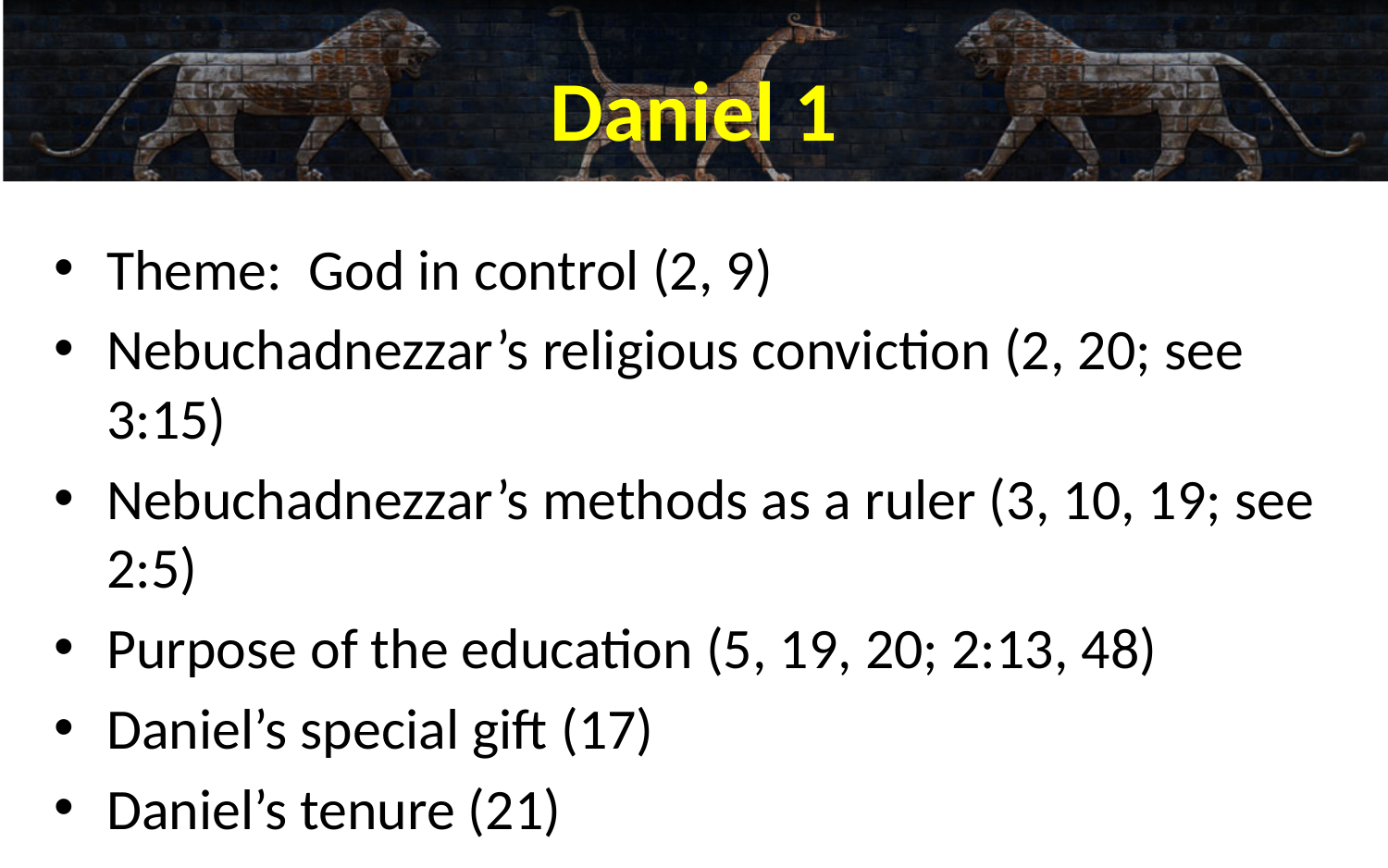

# Daniel 1
Theme:  God in control (2, 9)
Nebuchadnezzar’s religious conviction (2, 20; see 3:15)
Nebuchadnezzar’s methods as a ruler (3, 10, 19; see 2:5)
Purpose of the education (5, 19, 20; 2:13, 48)
Daniel’s special gift (17)
Daniel’s tenure (21)